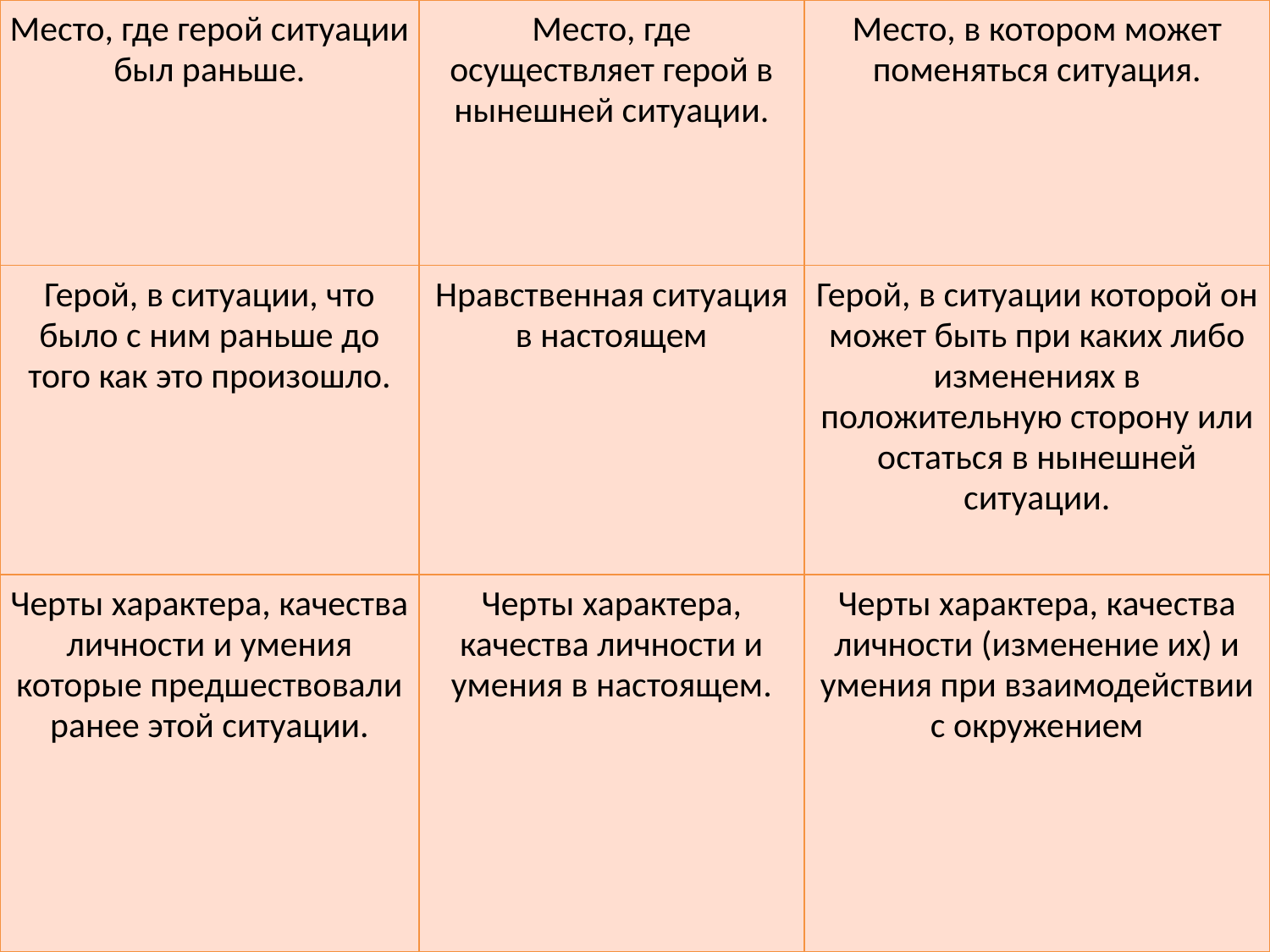

| Место, где герой ситуации был раньше. | Место, где осуществляет герой в нынешней ситуации. | Место, в котором может поменяться ситуация. |
| --- | --- | --- |
| Герой, в ситуации, что было с ним раньше до того как это произошло. | Нравственная ситуация в настоящем | Герой, в ситуации которой он может быть при каких либо изменениях в положительную сторону или остаться в нынешней ситуации. |
| Черты характера, качества личности и умения которые предшествовали ранее этой ситуации. | Черты характера, качества личности и умения в настоящем. | Черты характера, качества личности (изменение их) и умения при взаимодействии с окружением |